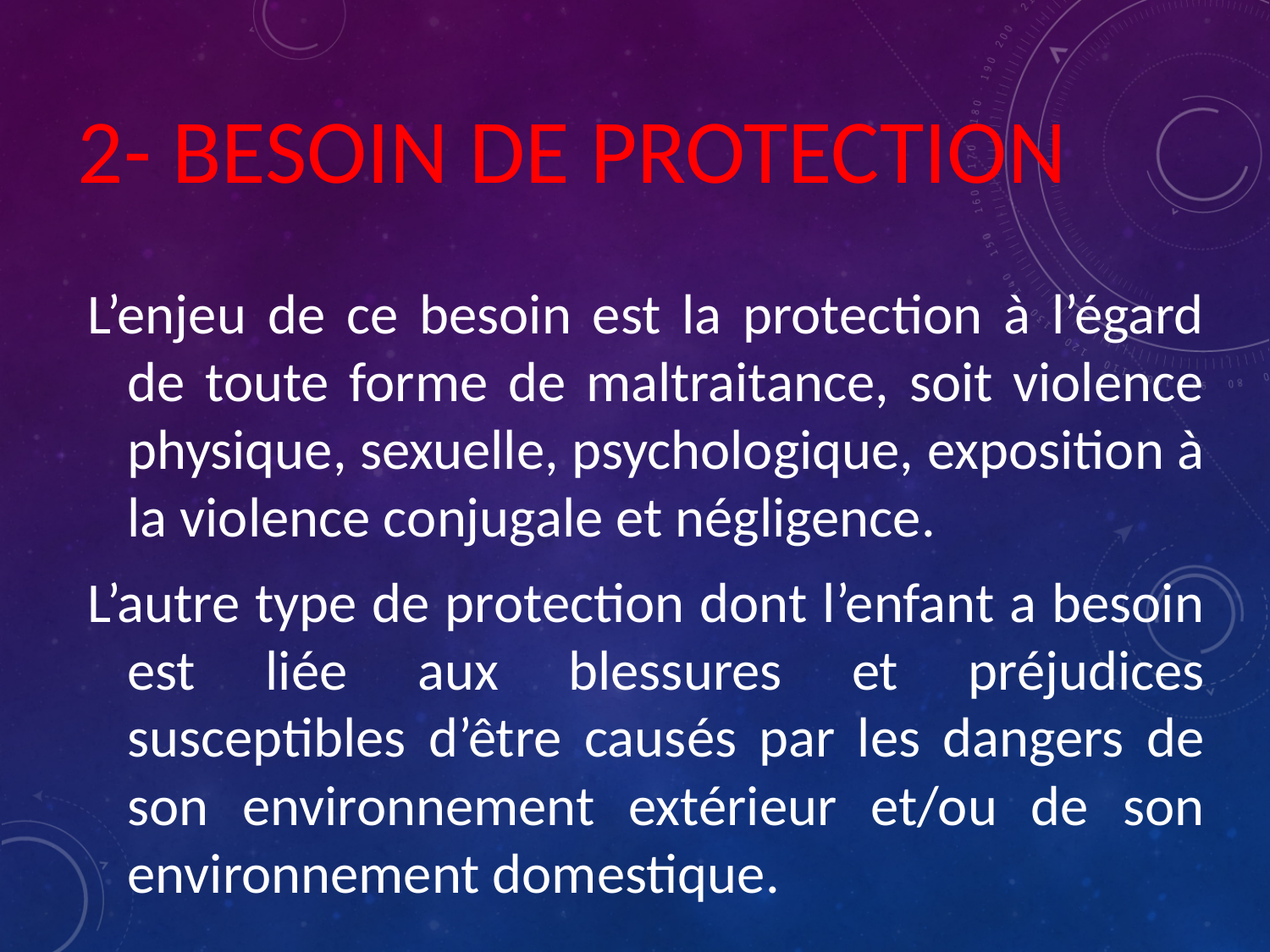

# 2- Besoin de protection
L’enjeu de ce besoin est la protection à l’égard de toute forme de maltraitance, soit violence physique, sexuelle, psychologique, exposition à la violence conjugale et négligence.
L’autre type de protection dont l’enfant a besoin est liée aux blessures et préjudices susceptibles d’être causés par les dangers de son environnement extérieur et/ou de son environnement domestique.